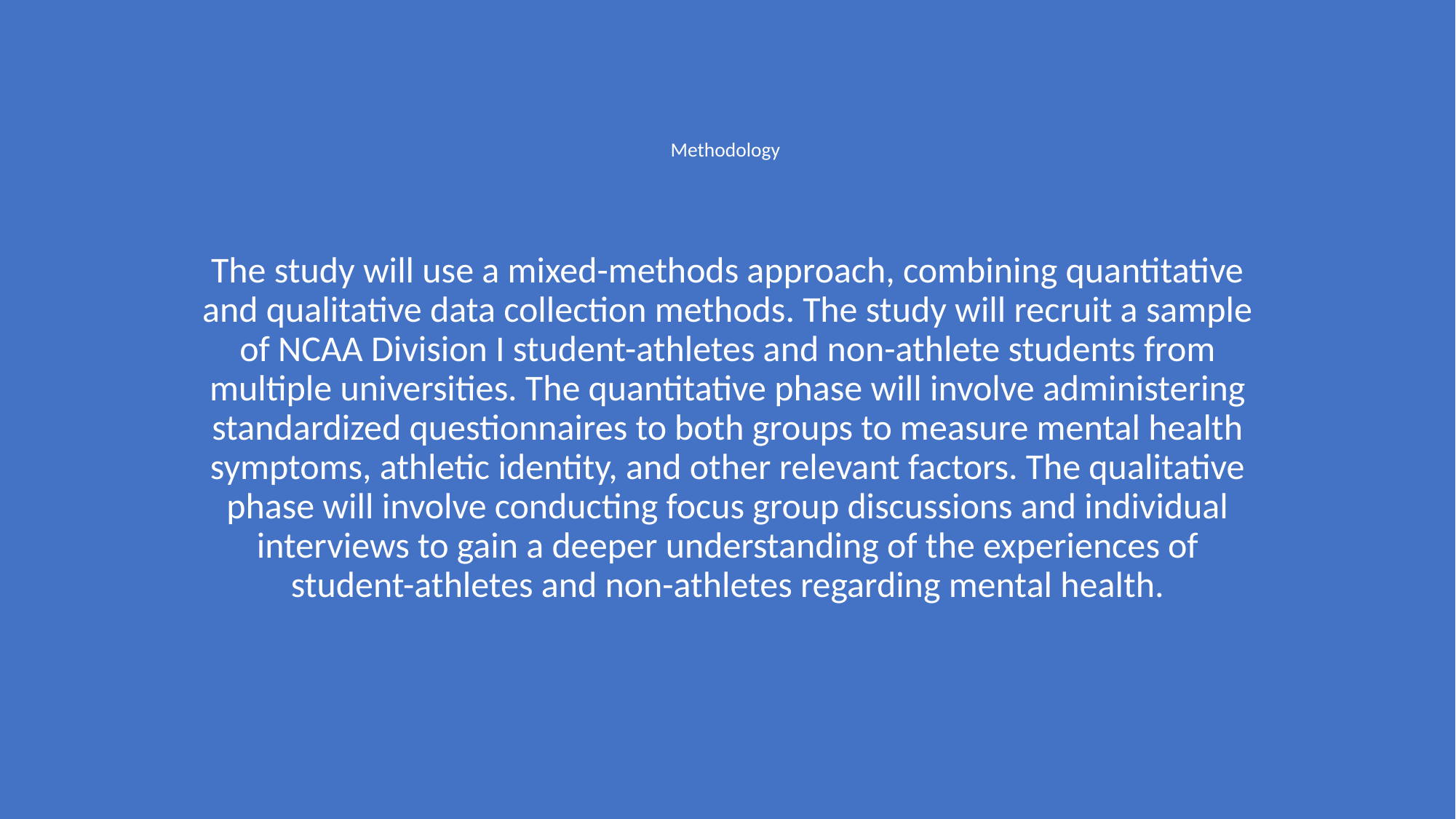

# Methodology
The study will use a mixed-methods approach, combining quantitative and qualitative data collection methods. The study will recruit a sample of NCAA Division I student-athletes and non-athlete students from multiple universities. The quantitative phase will involve administering standardized questionnaires to both groups to measure mental health symptoms, athletic identity, and other relevant factors. The qualitative phase will involve conducting focus group discussions and individual interviews to gain a deeper understanding of the experiences of student-athletes and non-athletes regarding mental health.